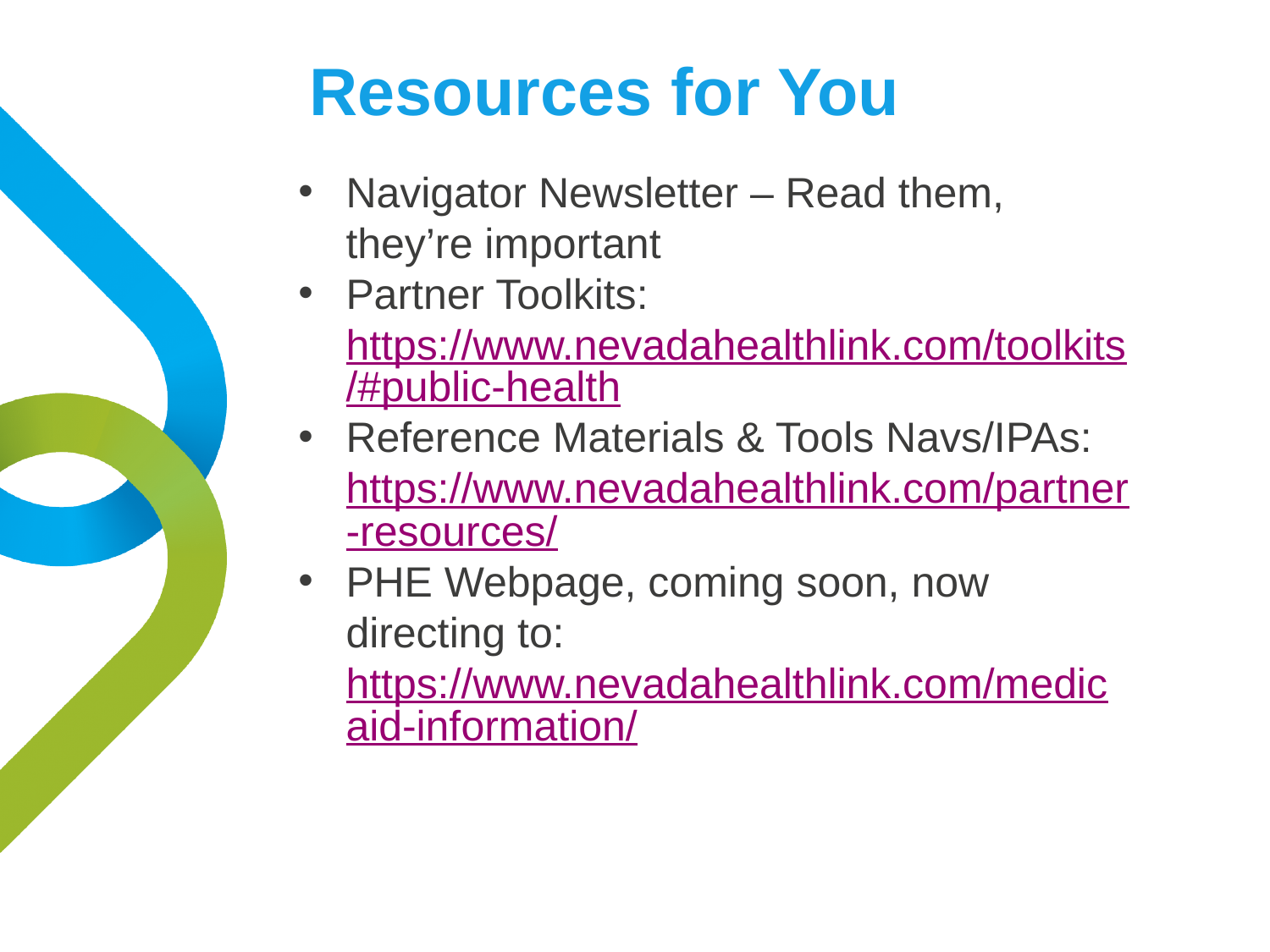

# Resources for You
Navigator Newsletter – Read them, they’re important
Partner Toolkits: https://www.nevadahealthlink.com/toolkits/#public-health
Reference Materials & Tools Navs/IPAs: https://www.nevadahealthlink.com/partner-resources/
PHE Webpage, coming soon, now directing to: https://www.nevadahealthlink.com/medicaid-information/